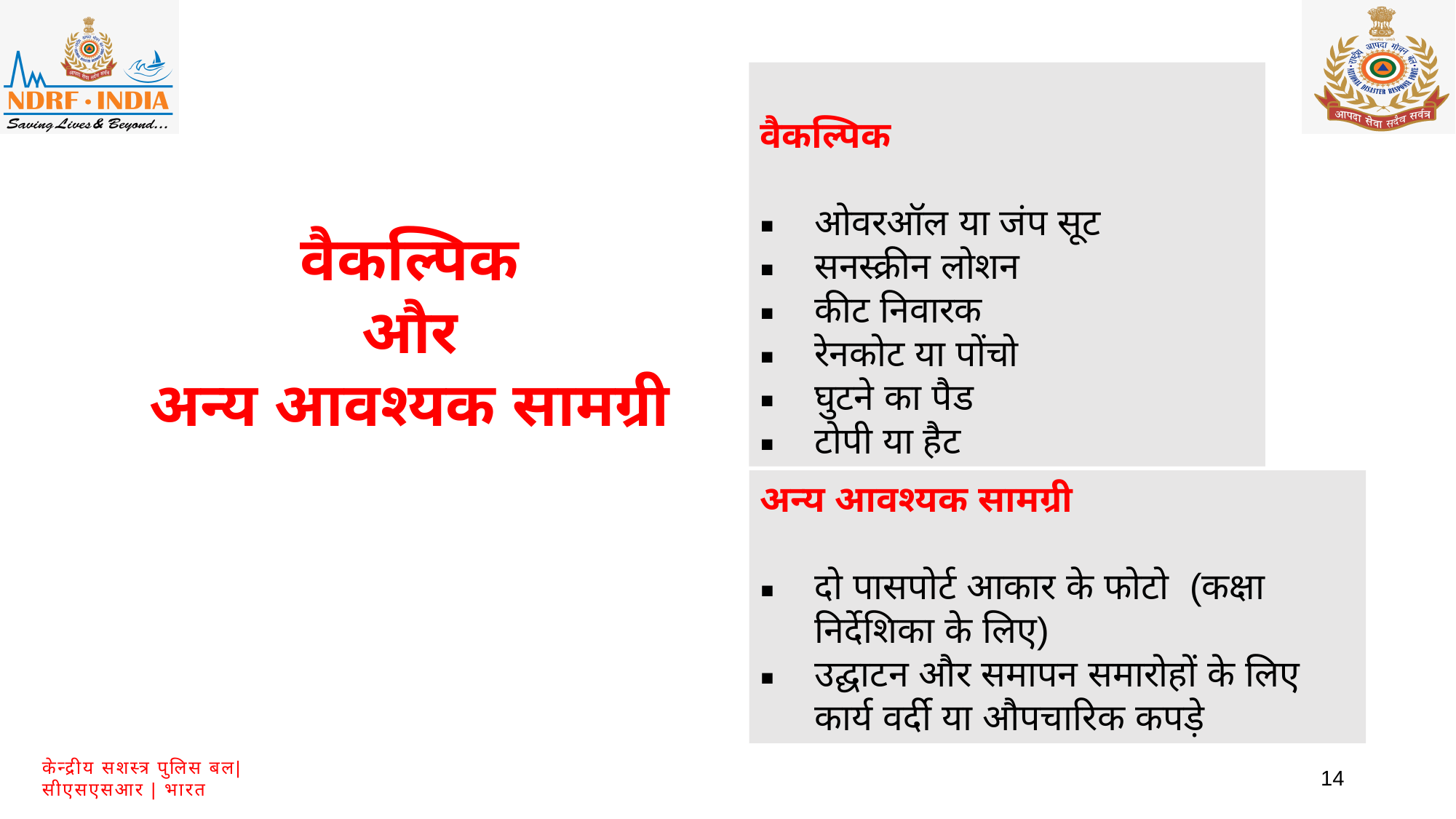

वैकल्पिक

ओवरऑल या जंप सूट
सनस्क्रीन लोशन
कीट निवारक
रेनकोट या पोंचो
घुटने का पैड
टोपी या हैट
वैकल्पिक
और
अन्य आवश्यक सामग्री
अन्य आवश्यक सामग्री

दो पासपोर्ट आकार के फोटो  (कक्षा निर्देशिका के लिए)
उद्घाटन और समापन समारोहों के लिए कार्य वर्दी या औपचारिक कपड़े
14